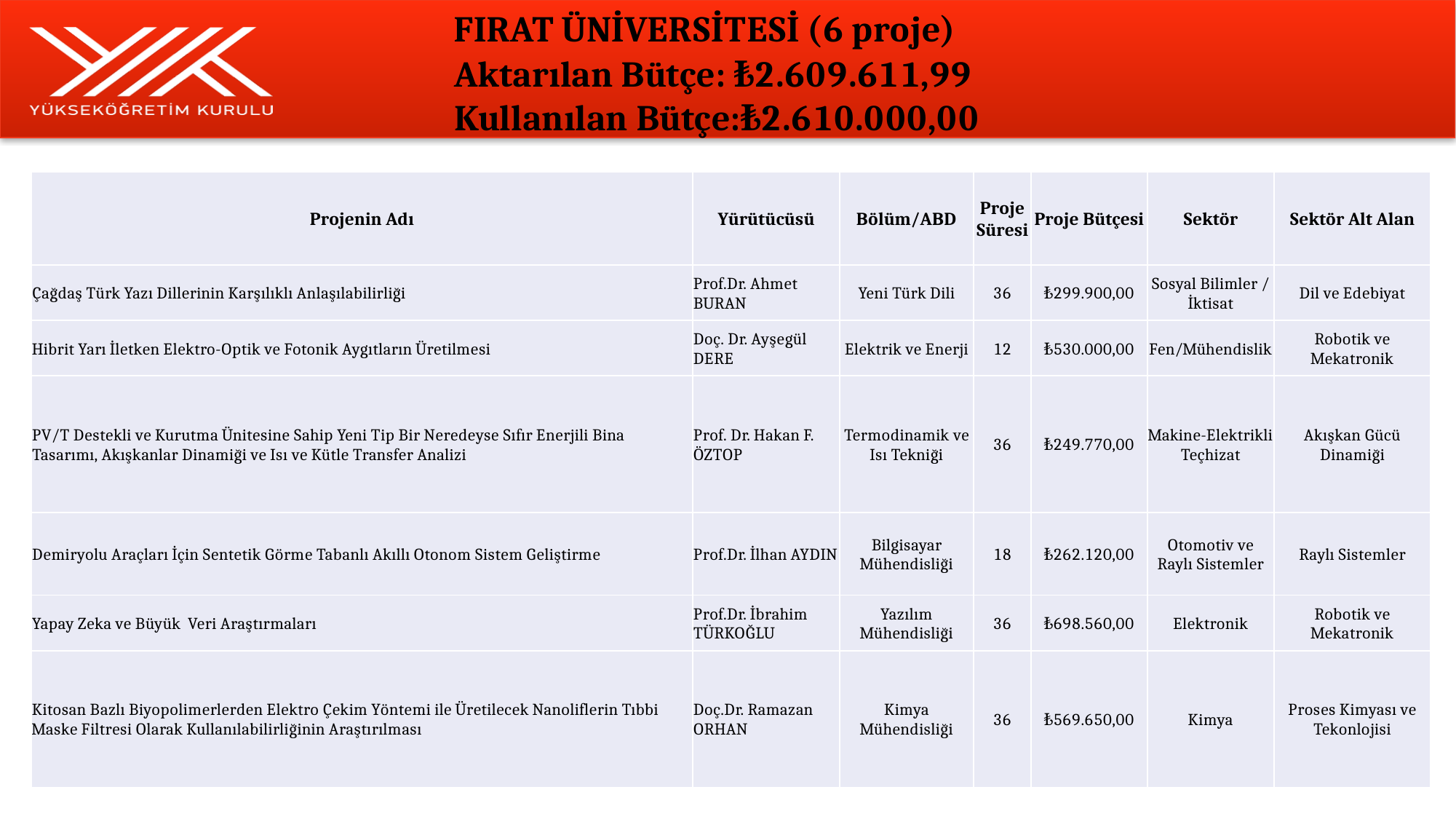

# FIRAT ÜNİVERSİTESİ (6 proje) Aktarılan Bütçe:	₺2.609.611,99 Kullanılan Bütçe:₺2.610.000,00
| Projenin Adı | Yürütücüsü | Bölüm/ABD | Proje Süresi | Proje Bütçesi | Sektör | Sektör Alt Alan |
| --- | --- | --- | --- | --- | --- | --- |
| Çağdaş Türk Yazı Dillerinin Karşılıklı Anlaşılabilirliği | Prof.Dr. Ahmet BURAN | Yeni Türk Dili | 36 | ₺299.900,00 | Sosyal Bilimler / İktisat | Dil ve Edebiyat |
| Hibrit Yarı İletken Elektro-Optik ve Fotonik Aygıtların Üretilmesi | Doç. Dr. Ayşegül DERE | Elektrik ve Enerji | 12 | ₺530.000,00 | Fen/Mühendislik | Robotik ve Mekatronik |
| PV/T Destekli ve Kurutma Ünitesine Sahip Yeni Tip Bir Neredeyse Sıfır Enerjili Bina Tasarımı, Akışkanlar Dinamiği ve Isı ve Kütle Transfer Analizi | Prof. Dr. Hakan F. ÖZTOP | Termodinamik ve Isı Tekniği | 36 | ₺249.770,00 | Makine-Elektrikli Teçhizat | Akışkan Gücü Dinamiği |
| Demiryolu Araçları İçin Sentetik Görme Tabanlı Akıllı Otonom Sistem Geliştirme | Prof.Dr. İlhan AYDIN | Bilgisayar Mühendisliği | 18 | ₺262.120,00 | Otomotiv ve Raylı Sistemler | Raylı Sistemler |
| Yapay Zeka ve Büyük Veri Araştırmaları | Prof.Dr. İbrahim TÜRKOĞLU | Yazılım Mühendisliği | 36 | ₺698.560,00 | Elektronik | Robotik ve Mekatronik |
| Kitosan Bazlı Biyopolimerlerden Elektro Çekim Yöntemi ile Üretilecek Nanoliflerin Tıbbi Maske Filtresi Olarak Kullanılabilirliğinin Araştırılması | Doç.Dr. Ramazan ORHAN | Kimya Mühendisliği | 36 | ₺569.650,00 | Kimya | Proses Kimyası ve Tekonlojisi |